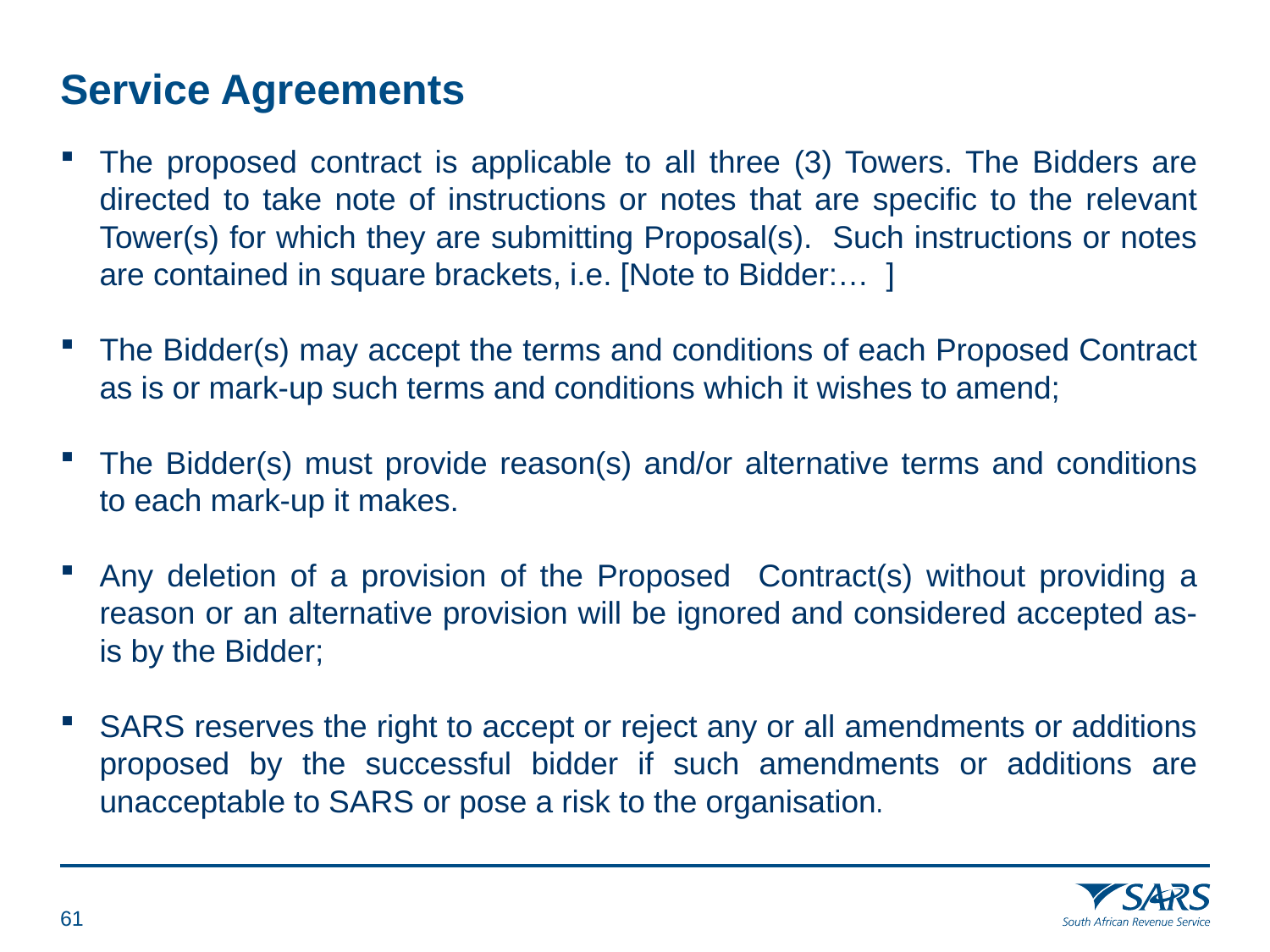

# Service Agreements
The proposed contract is applicable to all three (3) Towers. The Bidders are directed to take note of instructions or notes that are specific to the relevant Tower(s) for which they are submitting Proposal(s).  Such instructions or notes are contained in square brackets, i.e. [Note to Bidder:…  ]

The Bidder(s) may accept the terms and conditions of each Proposed Contract as is or mark-up such terms and conditions which it wishes to amend;

The Bidder(s) must provide reason(s) and/or alternative terms and conditions to each mark-up it makes.

Any deletion of a provision of the Proposed  Contract(s) without providing a reason or an alternative provision will be ignored and considered accepted as-is by the Bidder;

SARS reserves the right to accept or reject any or all amendments or additions proposed by the successful bidder if such amendments or additions are unacceptable to SARS or pose a risk to the organisation.

61